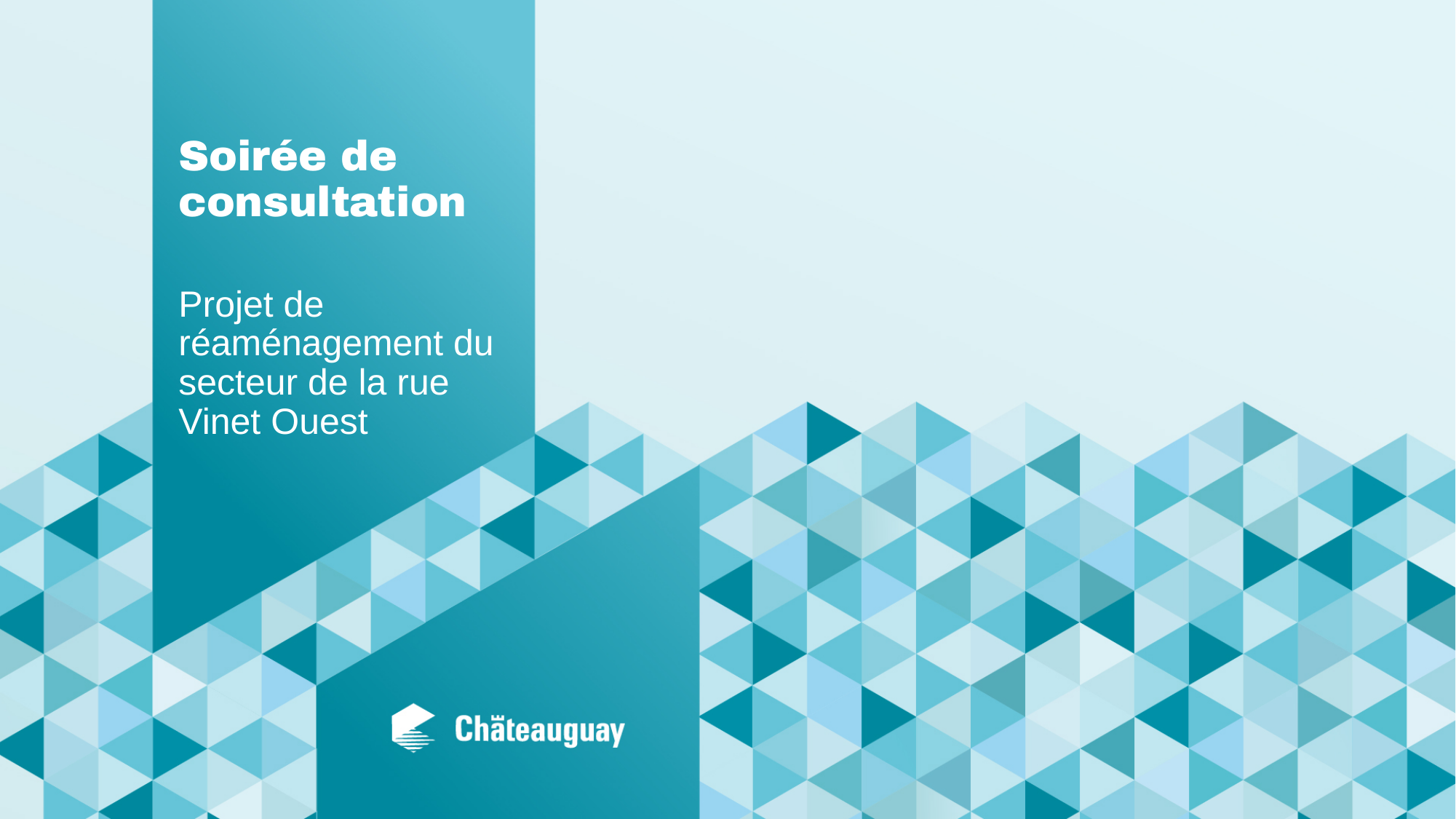

# Soirée de consultation
Projet de réaménagement du secteur de la rue Vinet Ouest